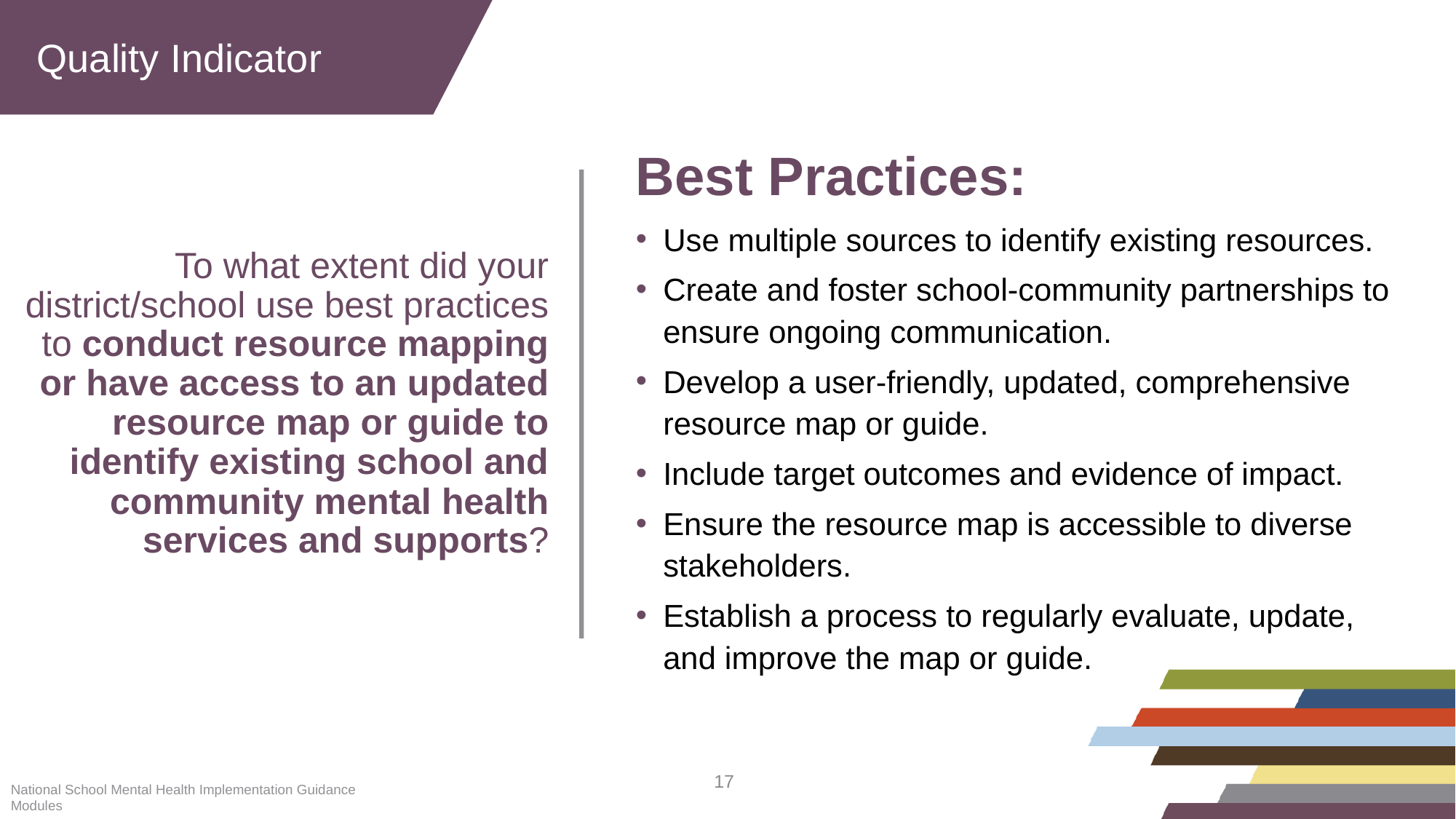

Quality Indicator
# To what extent did your district/school use best practices to conduct resource mapping or have access to an updated resource map or guide to identify existing school and community mental health services and supports?

Best Practices:
Use multiple sources to identify existing resources.
Create and foster school-community partnerships to ensure ongoing communication.
Develop a user-friendly, updated, comprehensive resource map or guide.
Include target outcomes and evidence of impact.
Ensure the resource map is accessible to diverse stakeholders.
Establish a process to regularly evaluate, update, and improve the map or guide.
National School Mental Health Implementation Guidance Modules